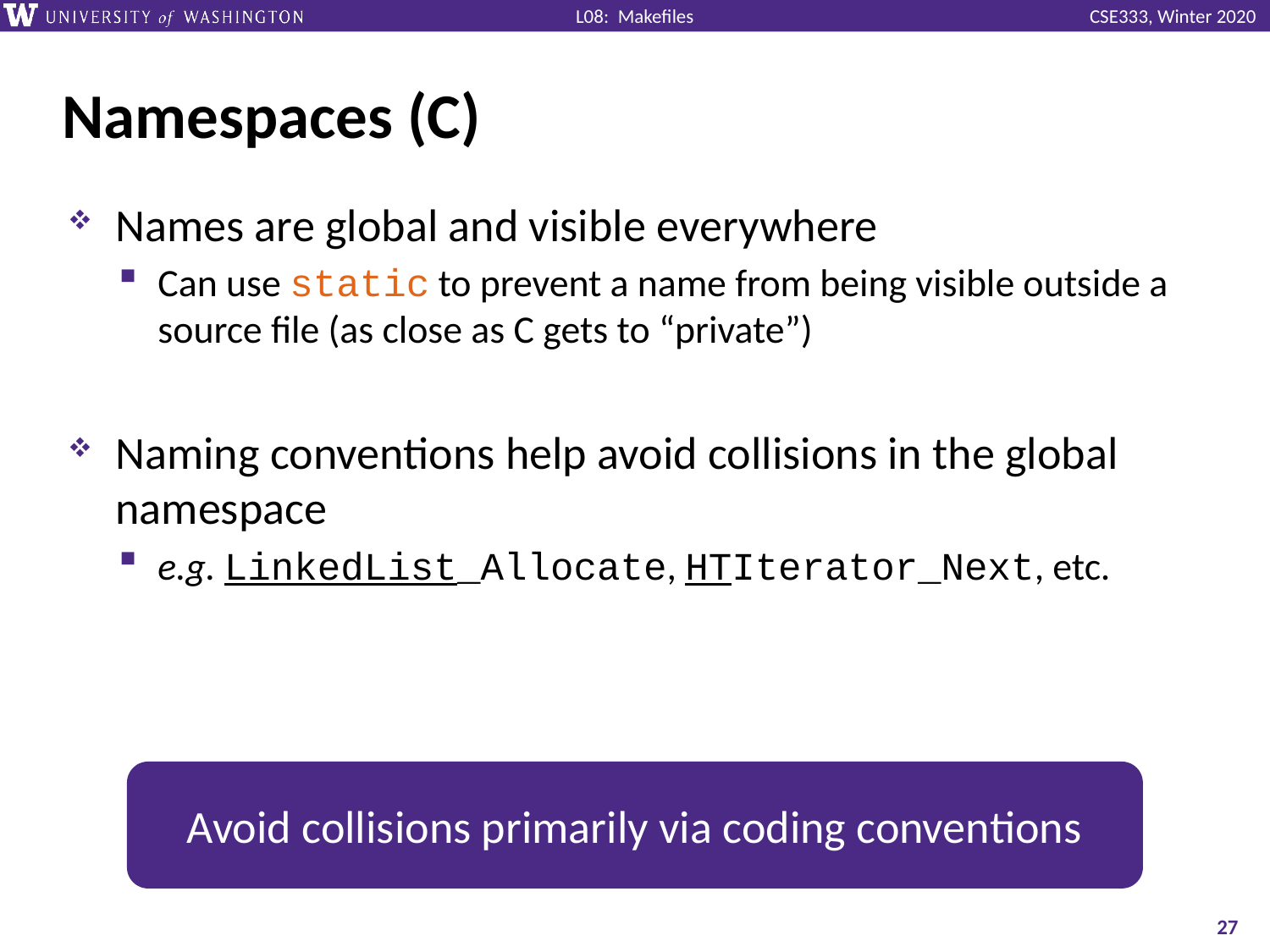

# Namespaces (C)
Names are global and visible everywhere
Can use static to prevent a name from being visible outside a source file (as close as C gets to “private”)

Naming conventions help avoid collisions in the global namespace
e.g. LinkedList_Allocate, HTIterator_Next, etc.
Avoid collisions primarily via coding conventions
27